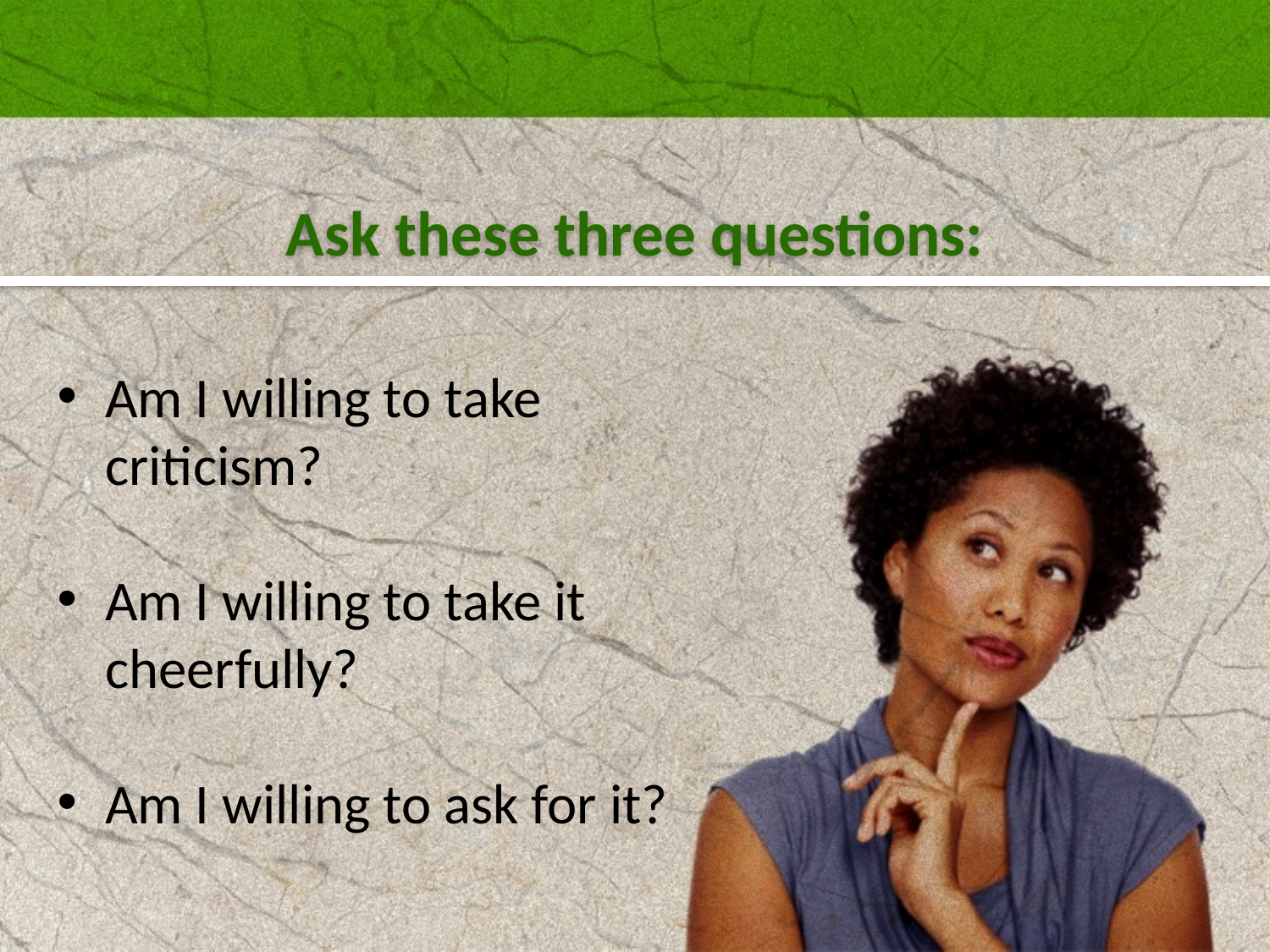

Ask these three questions:

Am I willing to take criticism?

Am I willing to take it cheerfully?

Am I willing to ask for it?